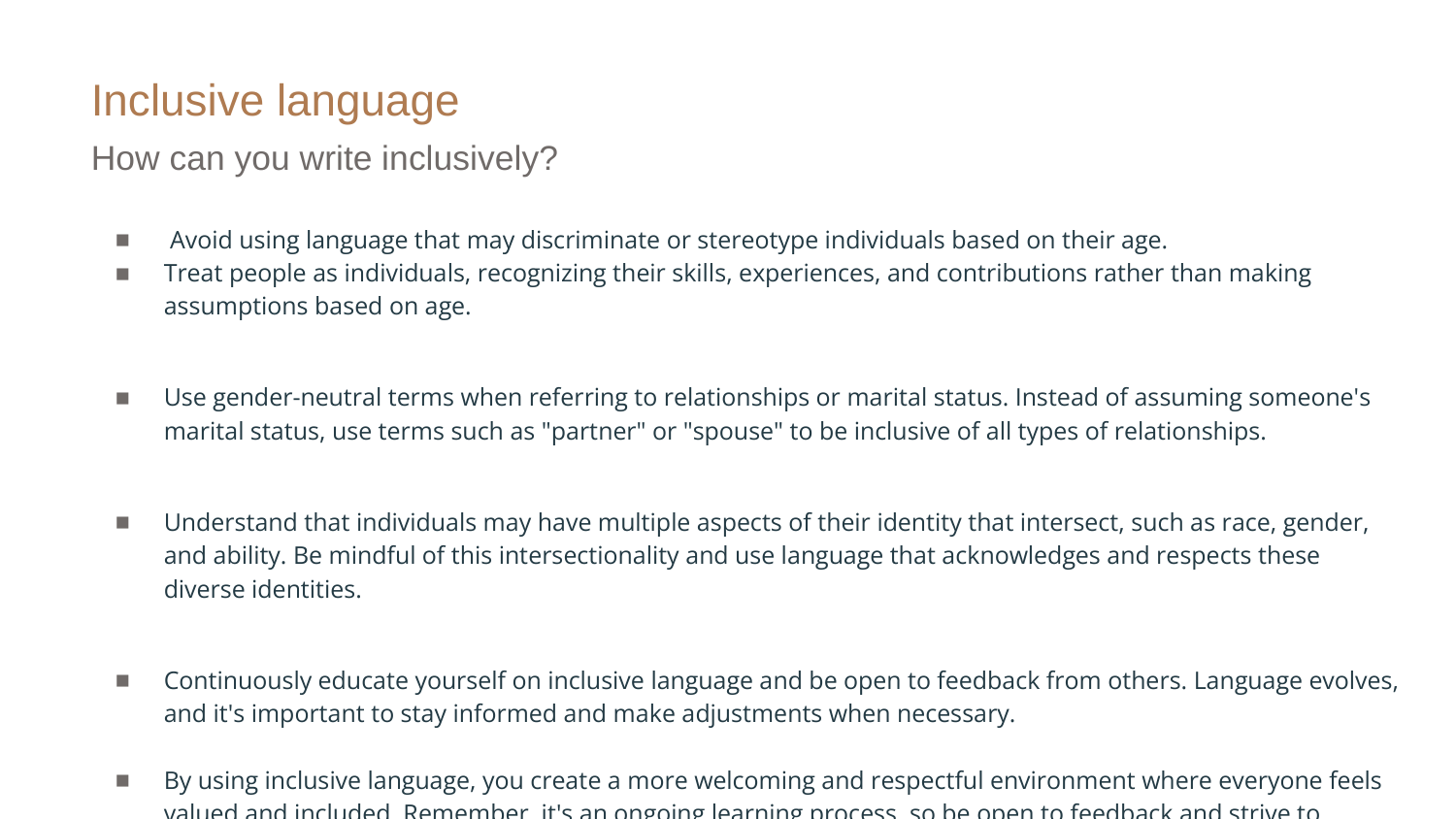

# Inclusive language
How can you write inclusively?

 Avoid using language that may discriminate or stereotype individuals based on their age.
Treat people as individuals, recognizing their skills, experiences, and contributions rather than making assumptions based on age.

Use gender-neutral terms when referring to relationships or marital status. Instead of assuming someone's marital status, use terms such as "partner" or "spouse" to be inclusive of all types of relationships.

Understand that individuals may have multiple aspects of their identity that intersect, such as race, gender, and ability. Be mindful of this intersectionality and use language that acknowledges and respects these diverse identities.

Continuously educate yourself on inclusive language and be open to feedback from others. Language evolves, and it's important to stay informed and make adjustments when necessary.

By using inclusive language, you create a more welcoming and respectful environment where everyone feels valued and included. Remember, it's an ongoing learning process, so be open to feedback and strive to continuously improve your language choices.